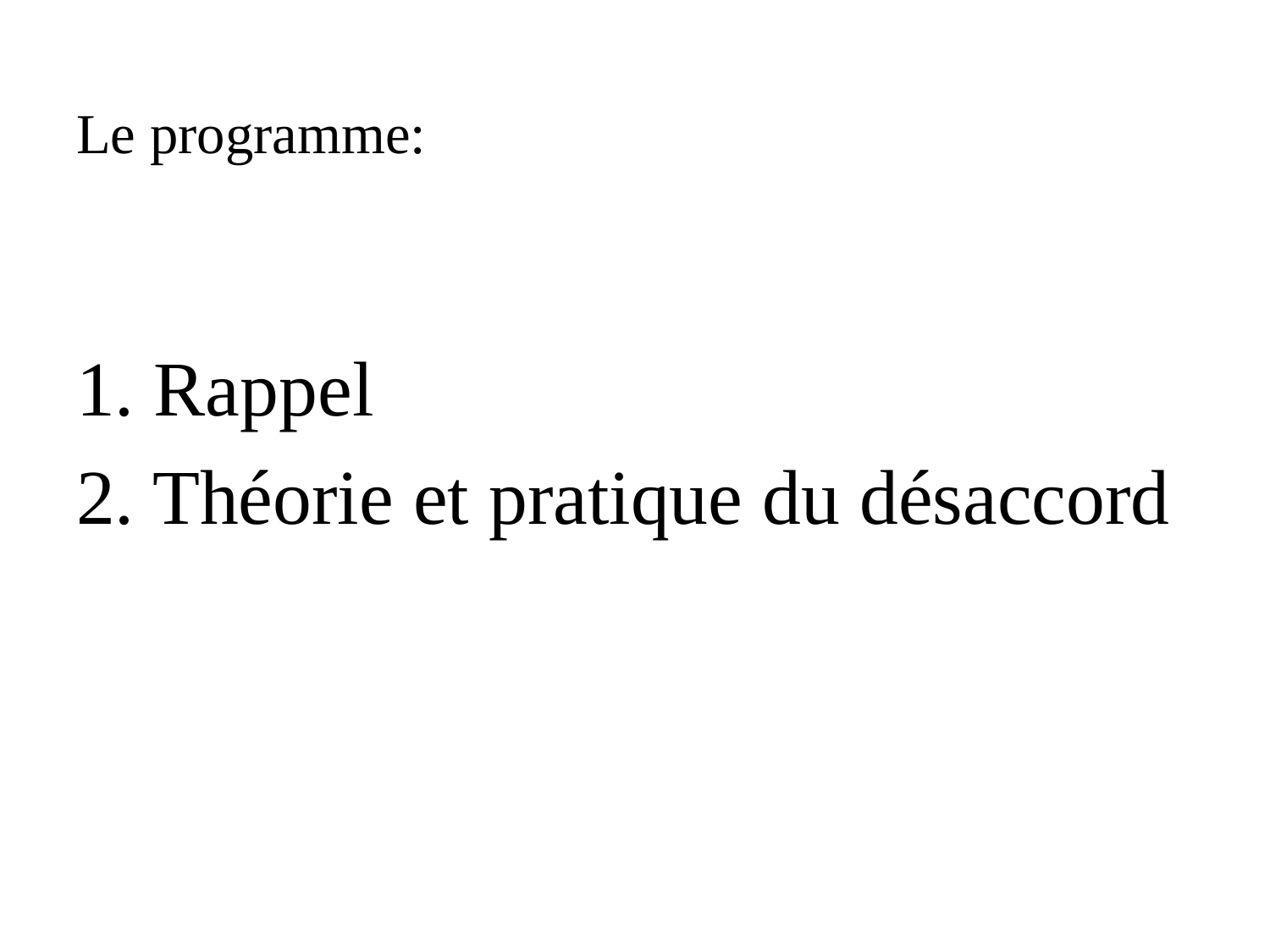

Le programme:

1. Rappel
2. Théorie et pratique du désaccord